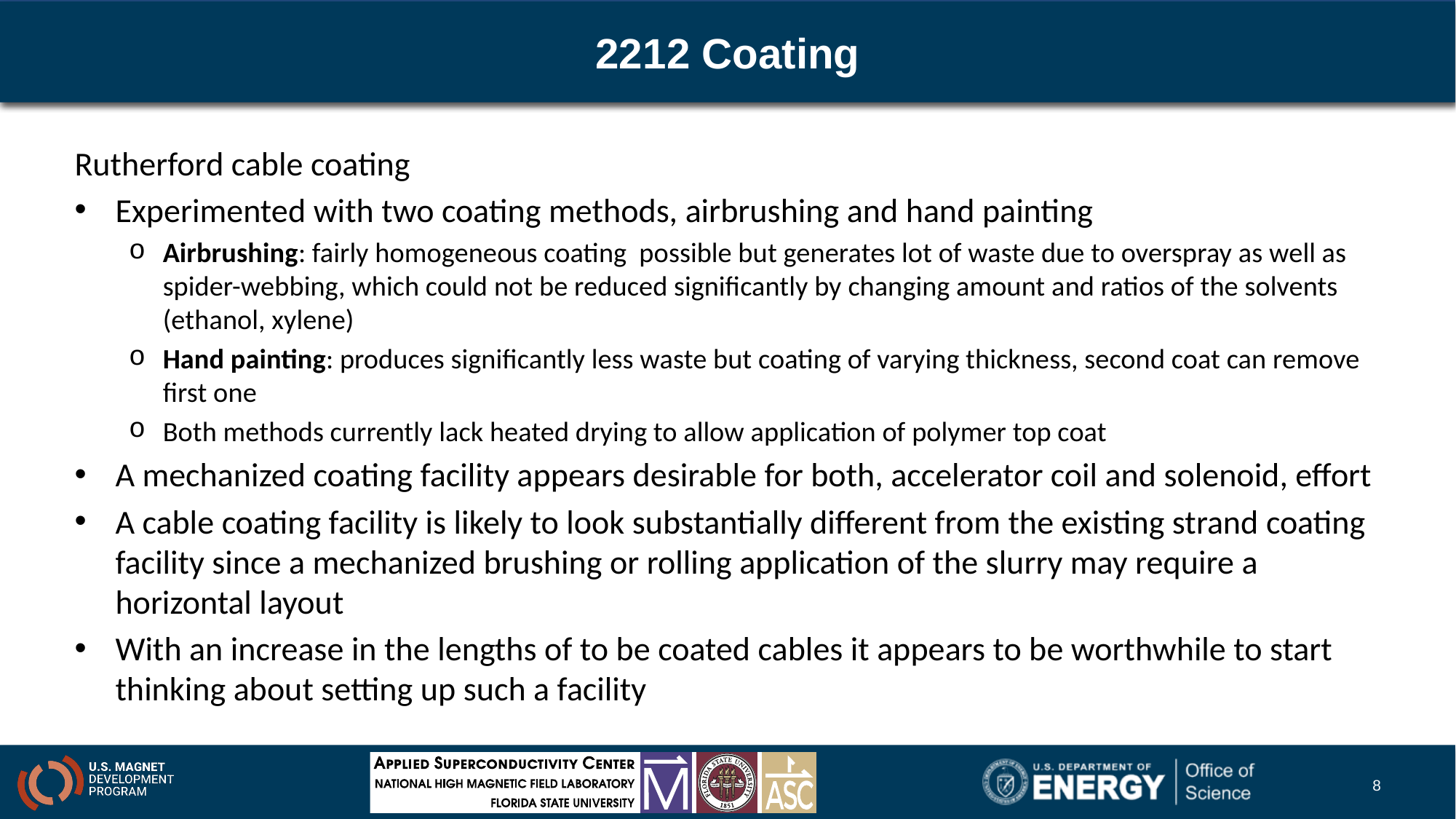

# 2212 Coating
Rutherford cable coating
Experimented with two coating methods, airbrushing and hand painting
Airbrushing: fairly homogeneous coating  possible but generates lot of waste due to overspray as well as spider-webbing, which could not be reduced significantly by changing amount and ratios of the solvents (ethanol, xylene)
Hand painting: produces significantly less waste but coating of varying thickness, second coat can remove first one
Both methods currently lack heated drying to allow application of polymer top coat
A mechanized coating facility appears desirable for both, accelerator coil and solenoid, effort
A cable coating facility is likely to look substantially different from the existing strand coating facility since a mechanized brushing or rolling application of the slurry may require a horizontal layout
With an increase in the lengths of to be coated cables it appears to be worthwhile to start thinking about setting up such a facility
8